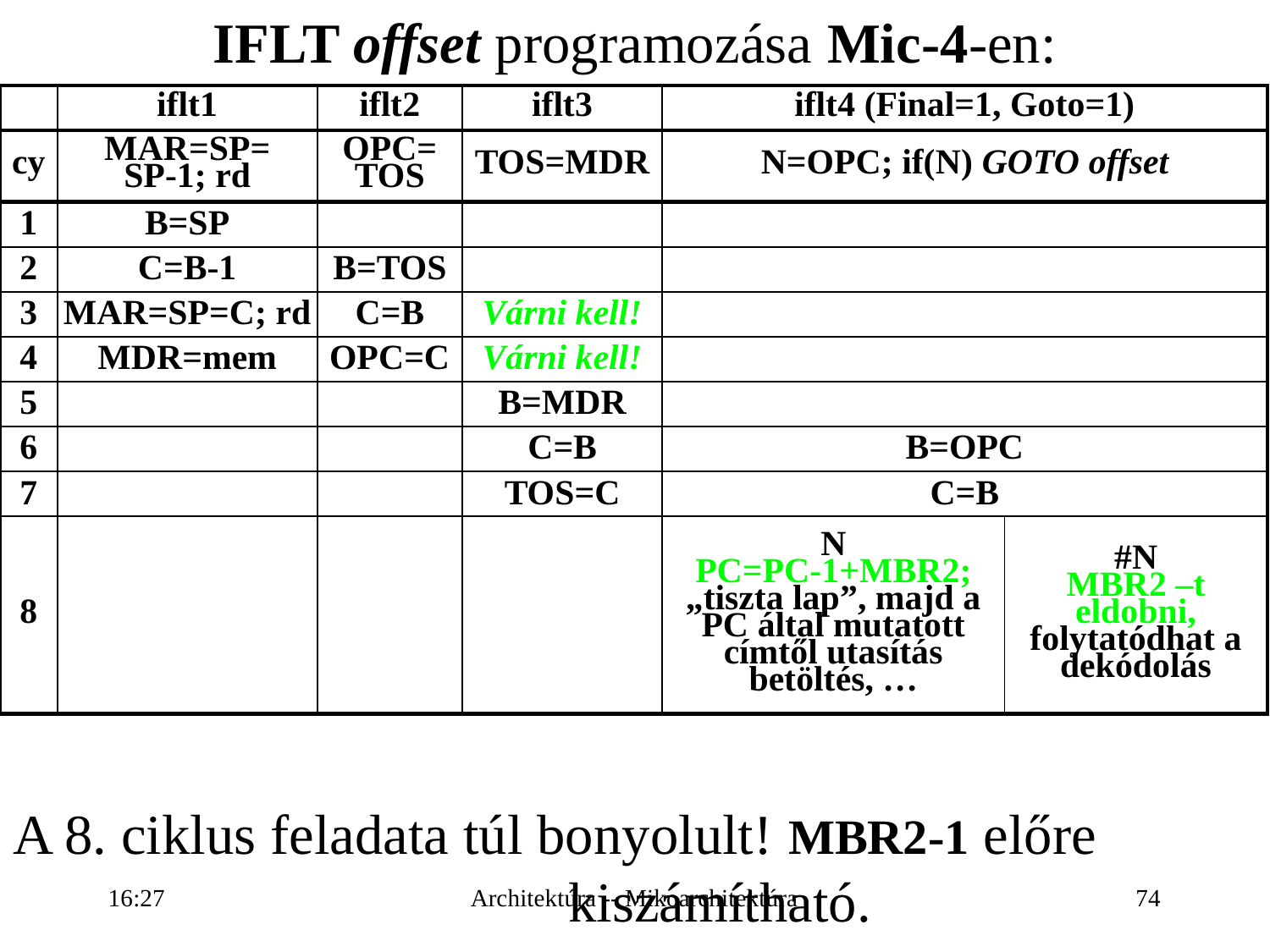

IFLT offset programozása Mic-4-en:
|  | iflt1 | iflt2 | iflt3 | iflt4 (Final=1, Goto=1) |  |
| --- | --- | --- | --- | --- | --- |
| cy | MAR=SP= SP-1; rd | OPC= TOS | TOS=MDR | N=OPC; if(N) GOTO offset |  |
| 1 | B=SP |  |  |  |  |
| 2 | C=B-1 | B=TOS |  |  |  |
| 3 | MAR=SP=C; rd | C=B | Várni kell! |  |  |
| 4 | MDR=mem | OPC=C | Várni kell! |  |  |
| 5 |  |  | B=MDR |  |  |
| 6 |  |  | C=B | B=OPC |  |
| 7 |  |  | TOS=C | C=B |  |
| 8 |  |  |  | N PC=PC-1+MBR2; „tiszta lap”, majd a PC által mutatott címtől utasítás betöltés, … | #N MBR2 –t eldobni, folytatódhat a dekódolás |
A 8. ciklus feladata túl bonyolult! MBR2-1 előre 					kiszámítható.
16:27
Architektúra -- Mikoarchitektúra
74